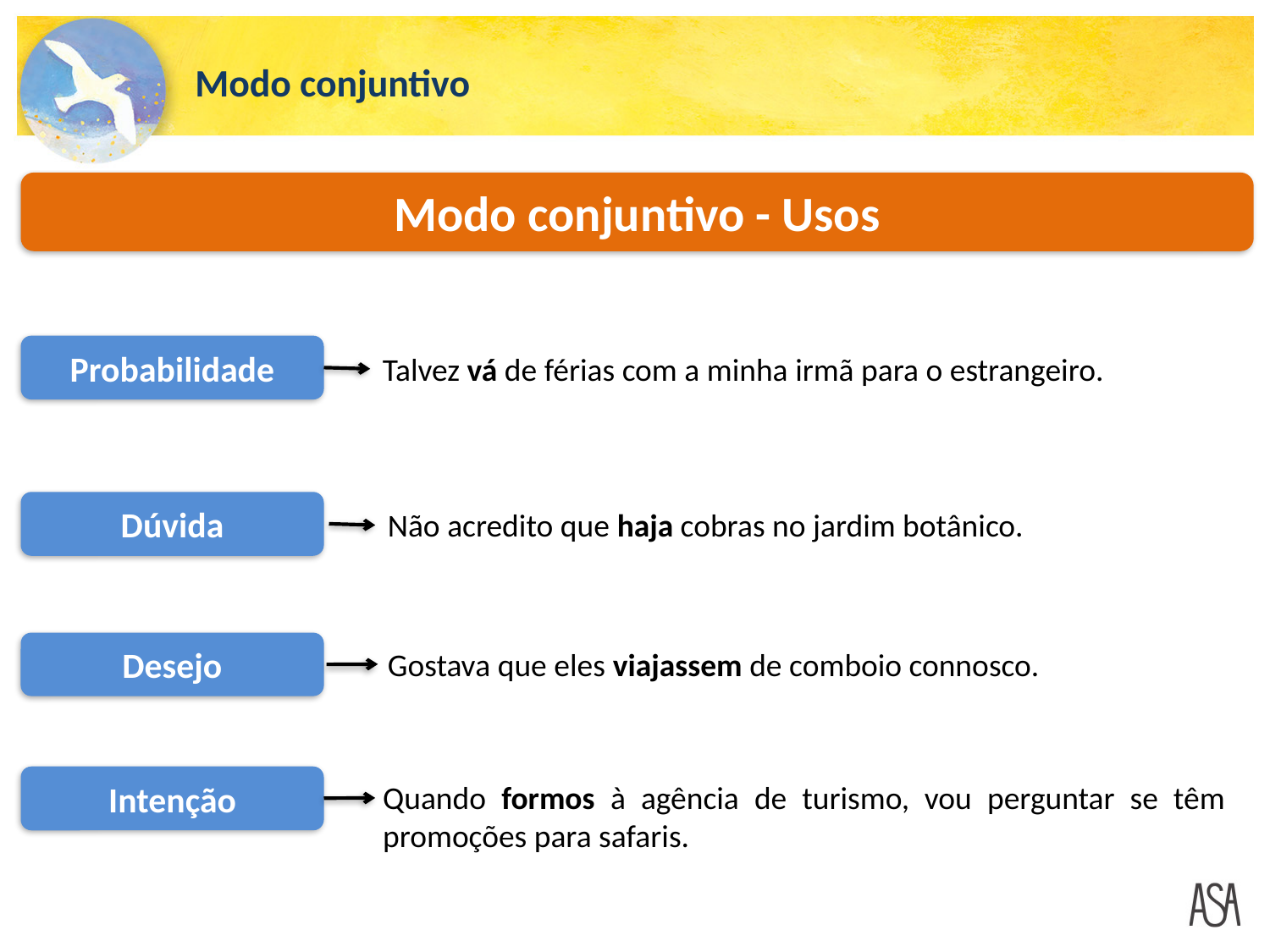

Modo conjuntivo
Modo conjuntivo - Usos
Probabilidade
Talvez vá de férias com a minha irmã para o estrangeiro.
Dúvida
Não acredito que haja cobras no jardim botânico.
Desejo
Gostava que eles viajassem de comboio connosco.
Intenção
Quando formos à agência de turismo, vou perguntar se têm promoções para safaris.